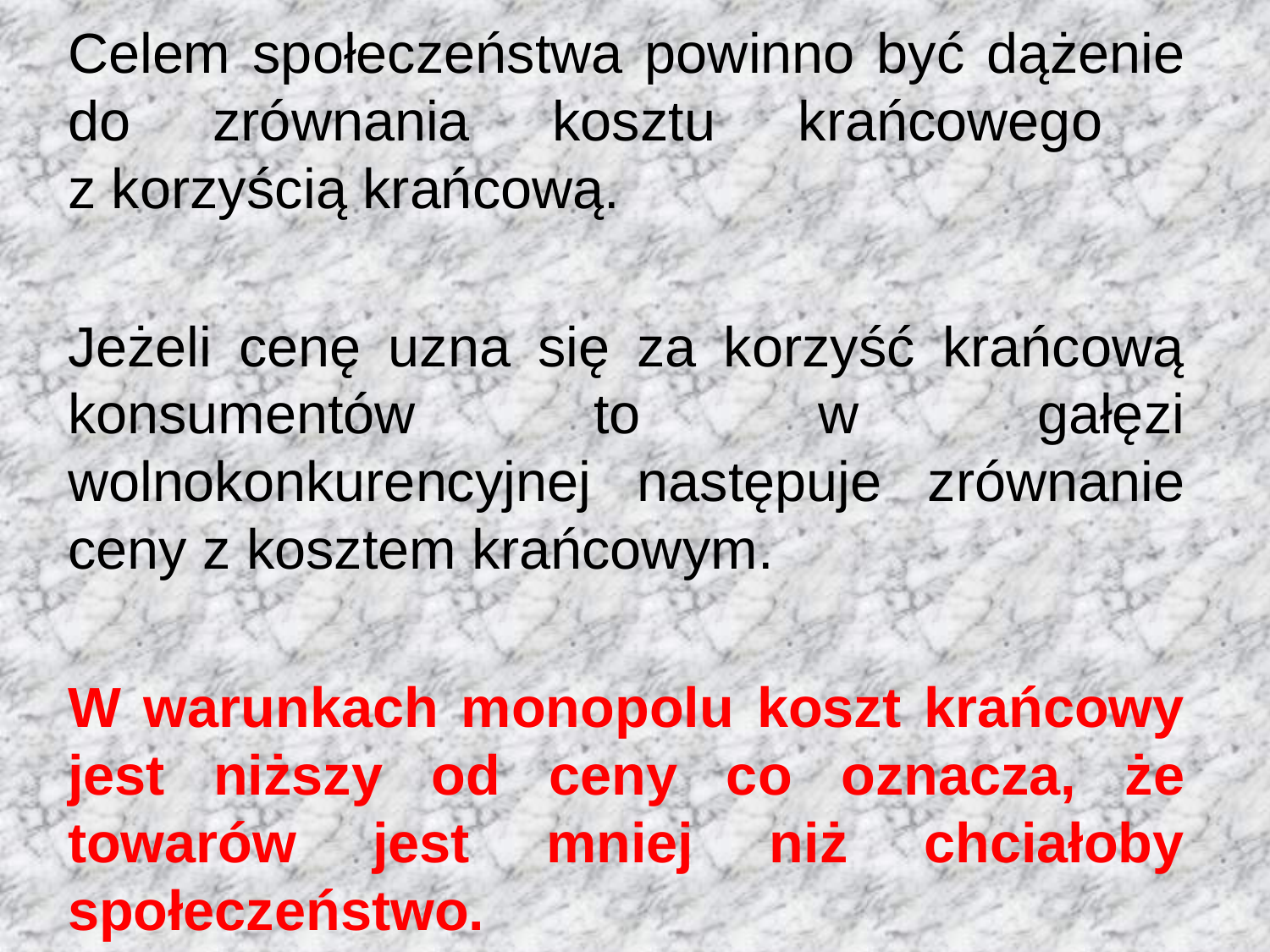

Celem społeczeństwa powinno być dążenie do zrównania kosztu krańcowego
z korzyścią krańcową.

Jeżeli cenę uzna się za korzyść krańcową konsumentów to w gałęzi wolnokonkurencyjnej następuje zrównanie ceny z kosztem krańcowym.

W warunkach monopolu koszt krańcowy jest niższy od ceny co oznacza, że towarów jest mniej niż chciałoby społeczeństwo.